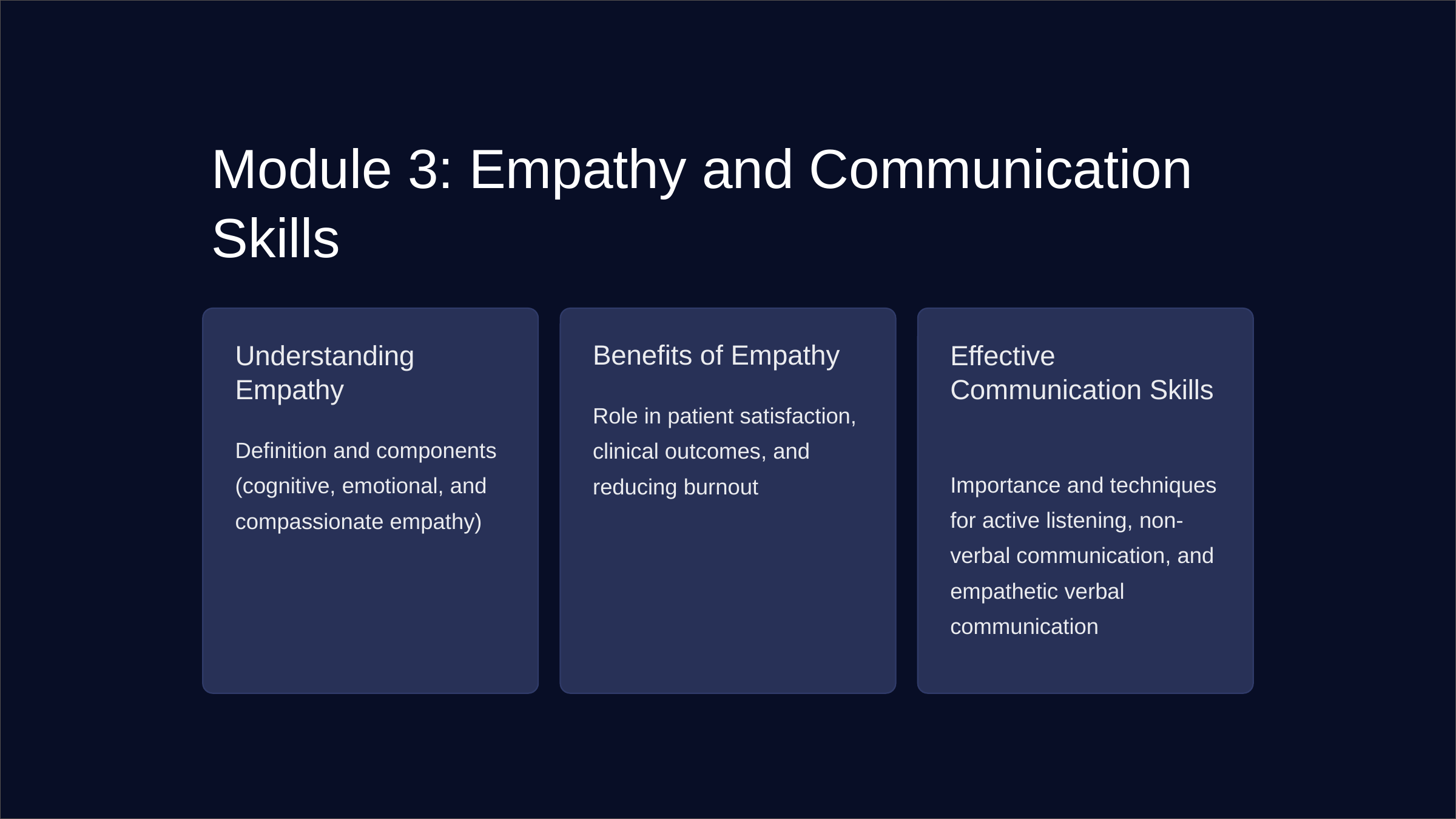

Module 3: Empathy and Communication Skills

Understanding Empathy
Benefits of Empathy
Effective Communication Skills
Role in patient satisfaction, clinical outcomes, and reducing burnout
Definition and components (cognitive, emotional, and compassionate empathy)
Importance and techniques for active listening, non-verbal communication, and empathetic verbal communication